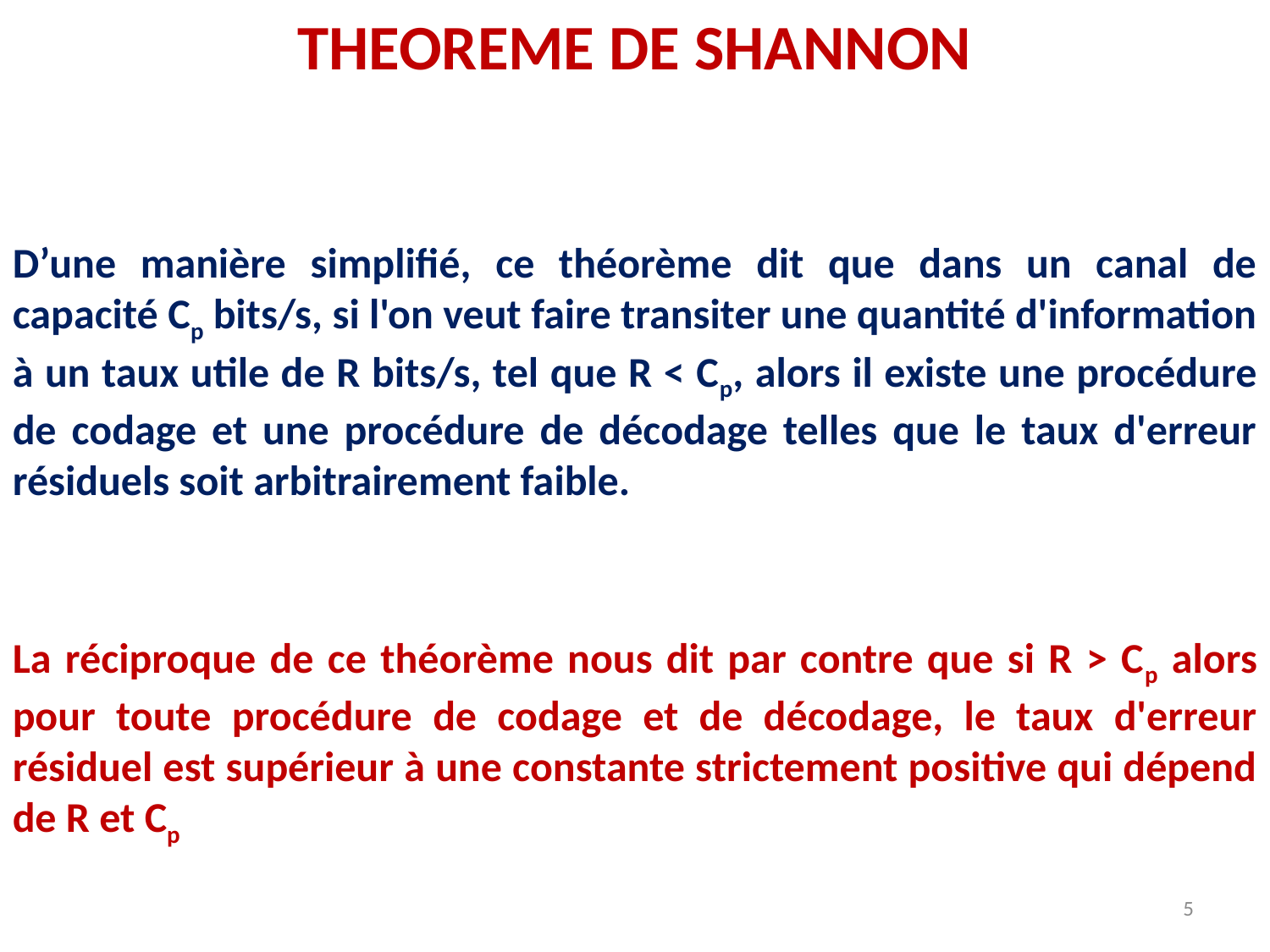

THEOREME DE SHANNON
D’une manière simplifié, ce théorème dit que dans un canal de capacité Cp bits/s, si l'on veut faire transiter une quantité d'information à un taux utile de R bits/s, tel que R < Cp, alors il existe une procédure de codage et une procédure de décodage telles que le taux d'erreur résiduels soit arbitrairement faible.

La réciproque de ce théorème nous dit par contre que si R > Cp alors pour toute procédure de codage et de décodage, le taux d'erreur résiduel est supérieur à une constante strictement positive qui dépend de R et Cp
5